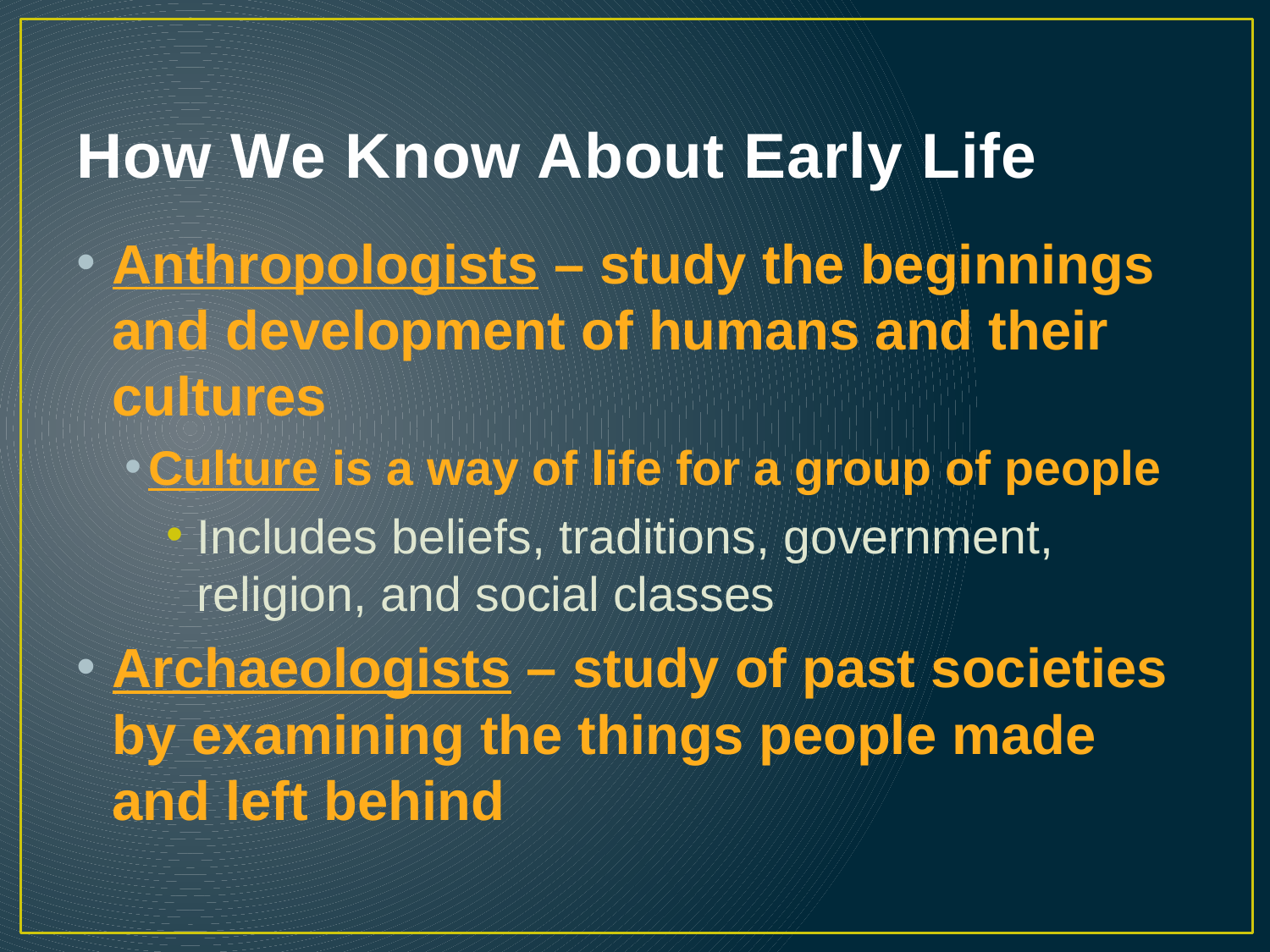

# How We Know About Early Life
Anthropologists – study the beginnings and development of humans and their cultures
Culture is a way of life for a group of people
Includes beliefs, traditions, government, religion, and social classes
Archaeologists – study of past societies by examining the things people made and left behind